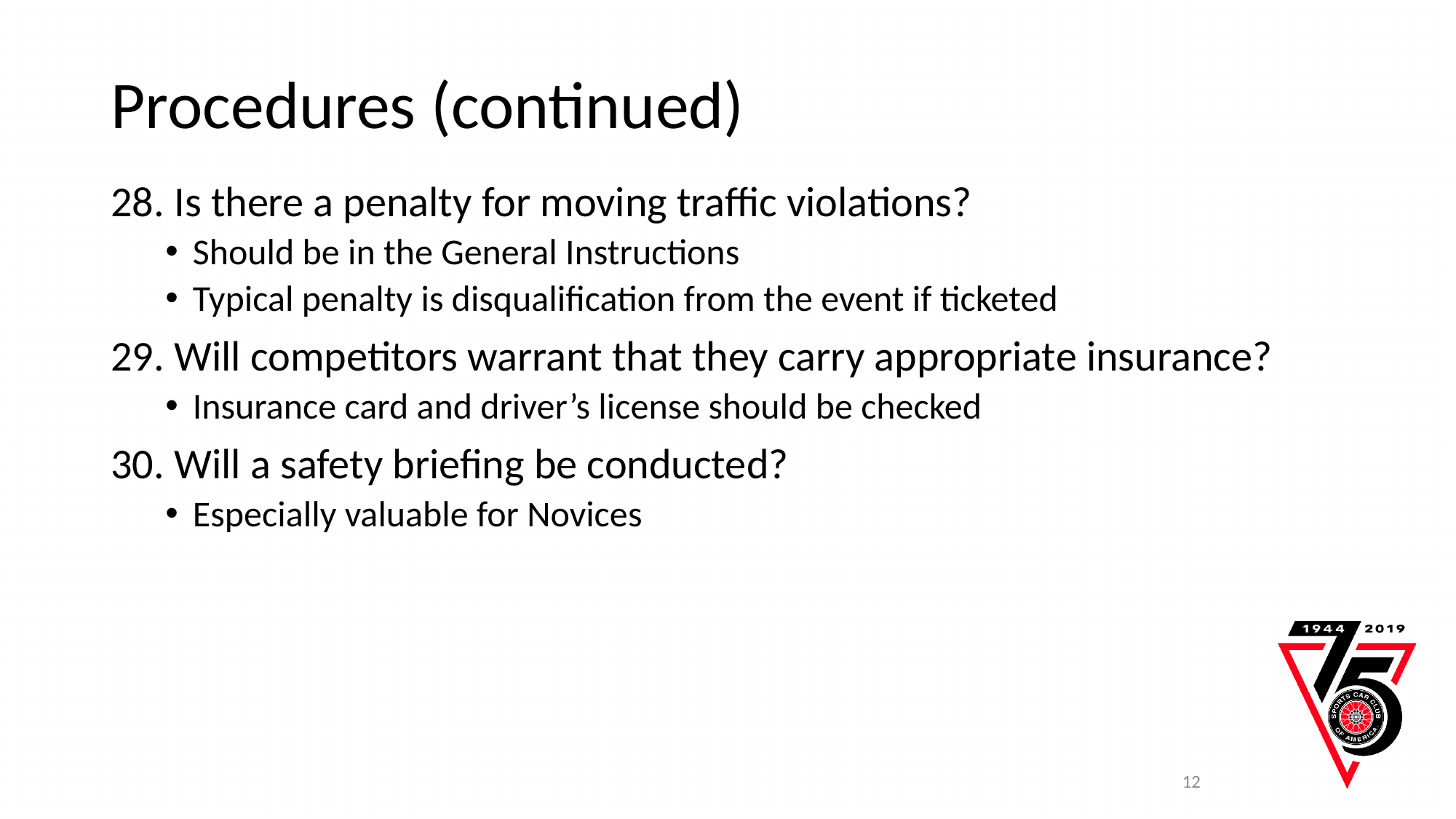

# Procedures (continued)
28. Is there a penalty for moving traffic violations?
Should be in the General Instructions
Typical penalty is disqualification from the event if ticketed
29. Will competitors warrant that they carry appropriate insurance?
Insurance card and driver’s license should be checked
30. Will a safety briefing be conducted?
Especially valuable for Novices
12